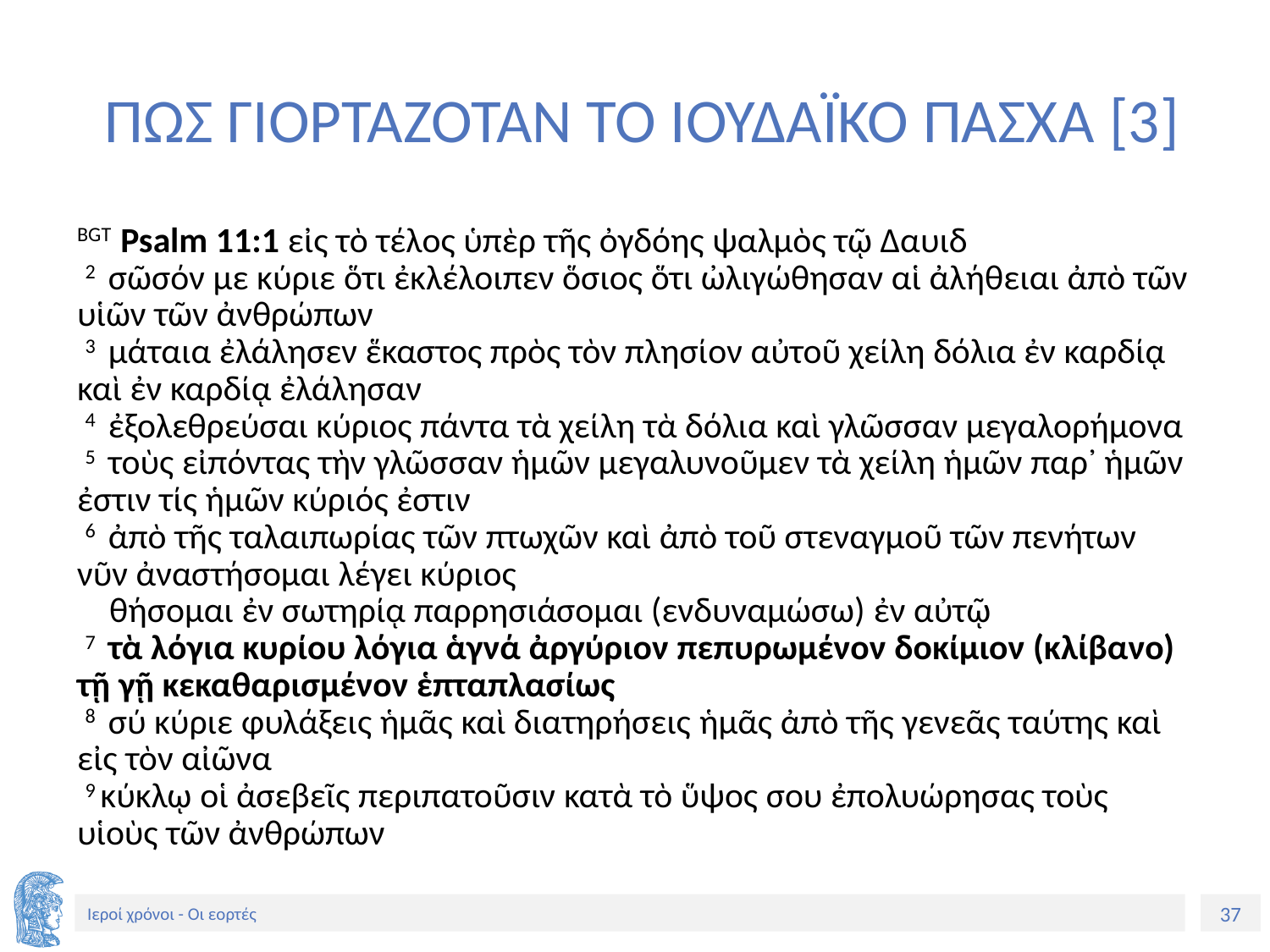

# ΠΩΣ ΓΙΟΡΤΑΖΟΤΑΝ ΤΟ ΙΟΥΔΑΪΚΟ ΠΑΣΧΑ [3]
BGT  Psalm 11:1 εἰς τὸ τέλος ὑπὲρ τῆς ὀγδόης ψαλμὸς τῷ Δαυιδ
 2  σῶσόν με κύριε ὅτι ἐκλέλοιπεν ὅσιος ὅτι ὠλιγώθησαν αἱ ἀλήθειαι ἀπὸ τῶν υἱῶν τῶν ἀνθρώπων
 3  μάταια ἐλάλησεν ἕκαστος πρὸς τὸν πλησίον αὐτοῦ χείλη δόλια ἐν καρδίᾳ καὶ ἐν καρδίᾳ ἐλάλησαν
 4  ἐξολεθρεύσαι κύριος πάντα τὰ χείλη τὰ δόλια καὶ γλῶσσαν μεγαλορήμονα
 5  τοὺς εἰπόντας τὴν γλῶσσαν ἡμῶν μεγαλυνοῦμεν τὰ χείλη ἡμῶν παρ᾽ ἡμῶν ἐστιν τίς ἡμῶν κύριός ἐστιν
 6  ἀπὸ τῆς ταλαιπωρίας τῶν πτωχῶν καὶ ἀπὸ τοῦ στεναγμοῦ τῶν πενήτων νῦν ἀναστήσομαι λέγει κύριος
    θήσομαι ἐν σωτηρίᾳ παρρησιάσομαι (ενδυναμώσω) ἐν αὐτῷ
 7  τὰ λόγια κυρίου λόγια ἁγνά ἀργύριον πεπυρωμένον δοκίμιον (κλίβανο) τῇ γῇ κεκαθαρισμένον ἑπταπλασίως
 8  σύ κύριε φυλάξεις ἡμᾶς καὶ διατηρήσεις ἡμᾶς ἀπὸ τῆς γενεᾶς ταύτης καὶ εἰς τὸν αἰῶνα
 9 κύκλῳ οἱ ἀσεβεῖς περιπατοῦσιν κατὰ τὸ ὕψος σου ἐπολυώρησας τοὺς υἱοὺς τῶν ἀνθρώπων